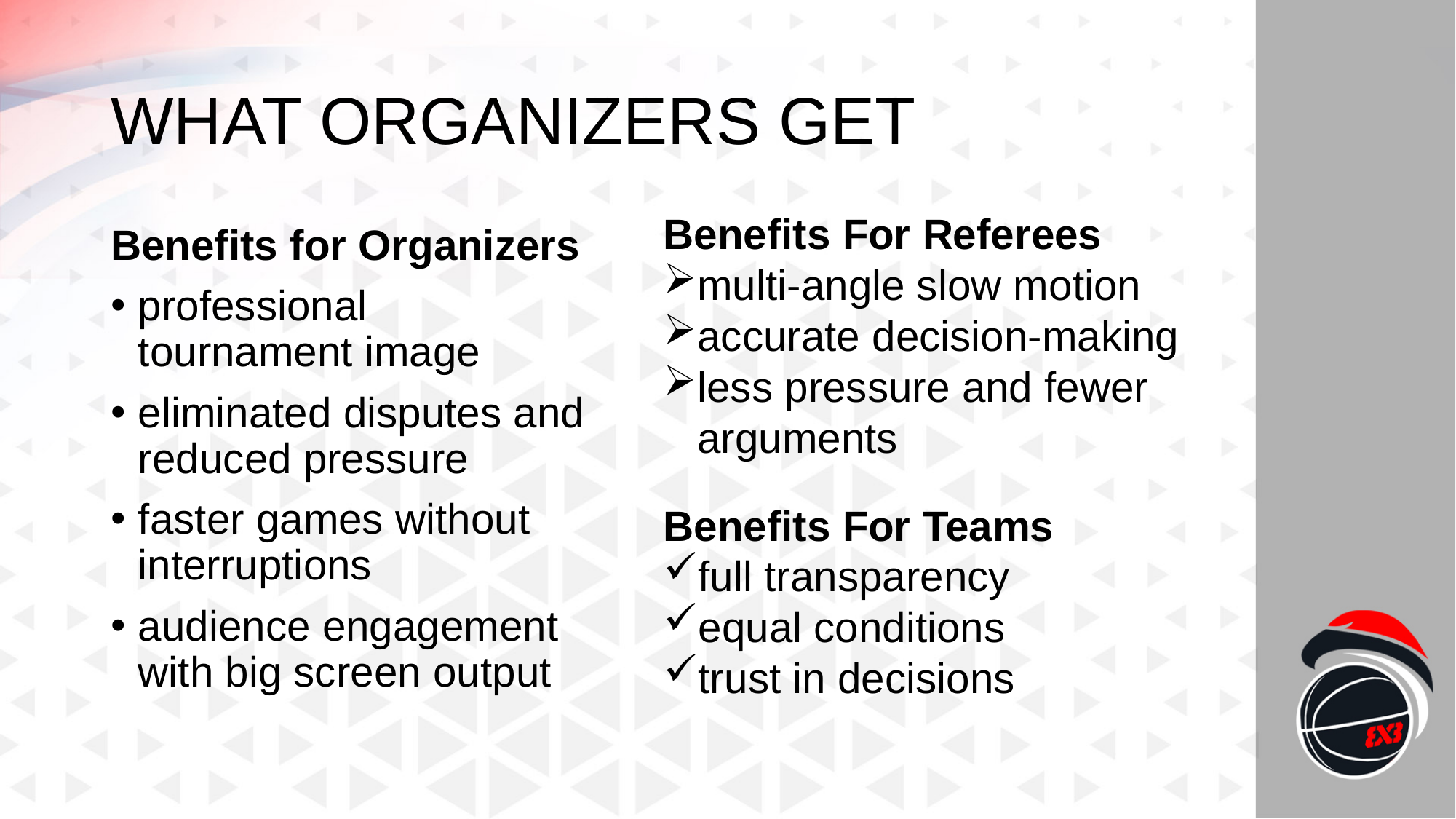

# WHAT ORGANIZERS GET
Benefits For Referees
multi-angle slow motion
accurate decision-making
less pressure and fewer arguments

Benefits for Organizers
professional tournament image
eliminated disputes and reduced pressure
faster games without interruptions
audience engagement with big screen output

Benefits For Teams
full transparency
equal conditions
trust in decisions